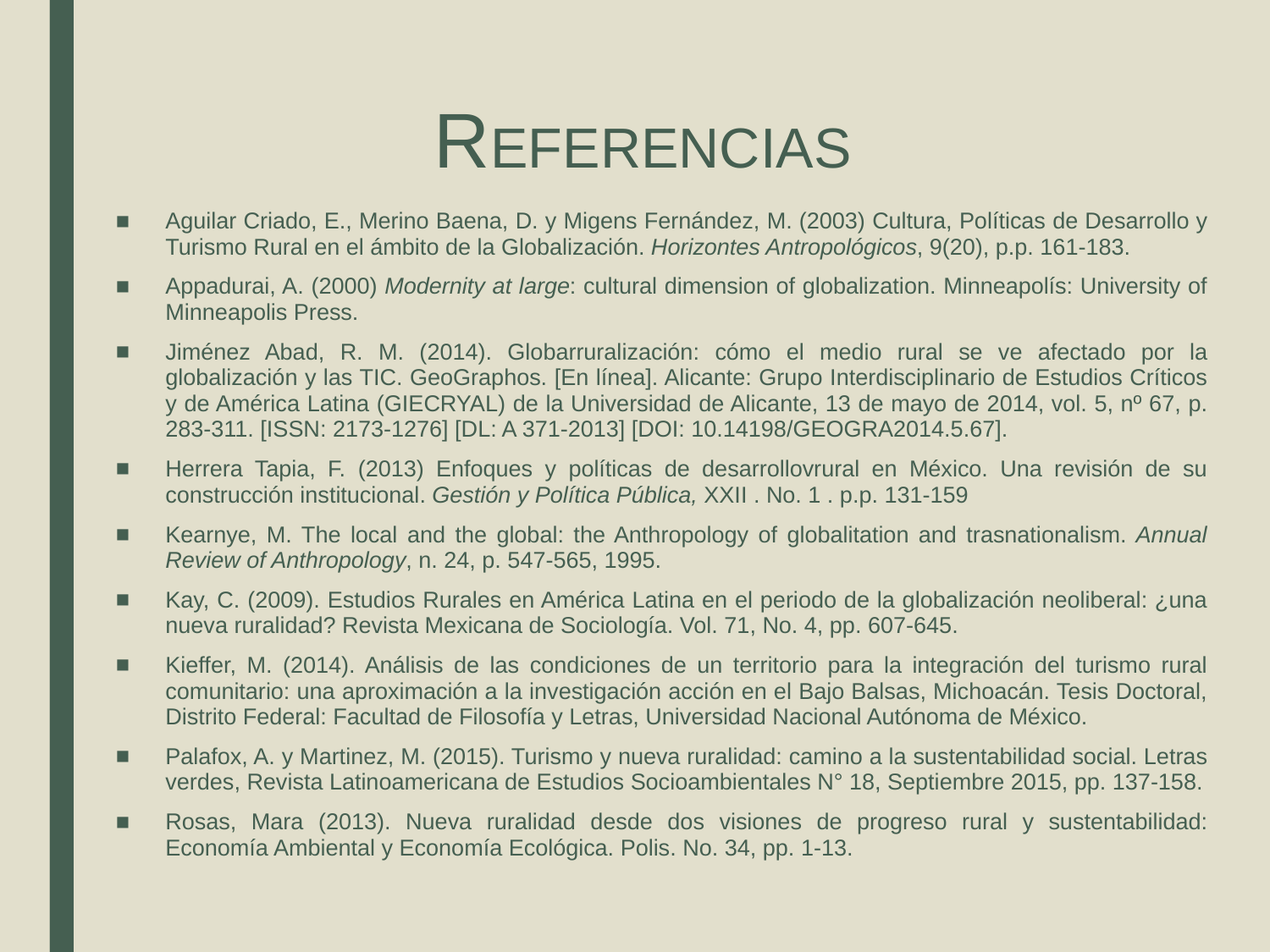

# REFERENCIAS
Aguilar Criado, E., Merino Baena, D. y Migens Fernández, M. (2003) Cultura, Políticas de Desarrollo y Turismo Rural en el ámbito de la Globalización. Horizontes Antropológicos, 9(20), p.p. 161-183.
Appadurai, A. (2000) Modernity at large: cultural dimension of globalization. Minneapolís: University of Minneapolis Press.
Jiménez Abad, R. M. (2014). Globarruralización: cómo el medio rural se ve afectado por la globalización y las TIC. GeoGraphos. [En línea]. Alicante: Grupo Interdisciplinario de Estudios Críticos y de América Latina (GIECRYAL) de la Universidad de Alicante, 13 de mayo de 2014, vol. 5, nº 67, p. 283-311. [ISSN: 2173-1276] [DL: A 371-2013] [DOI: 10.14198/GEOGRA2014.5.67].
Herrera Tapia, F. (2013) Enfoques y políticas de desarrollovrural en México. Una revisión de su construcción institucional. Gestión y Política Pública, XXII . No. 1 . p.p. 131-159
Kearnye, M. The local and the global: the Anthropology of globalitation and trasnationalism. Annual Review of Anthropology, n. 24, p. 547-565, 1995.
Kay, C. (2009). Estudios Rurales en América Latina en el periodo de la globalización neoliberal: ¿una nueva ruralidad? Revista Mexicana de Sociología. Vol. 71, No. 4, pp. 607-645.
Kieffer, M. (2014). Análisis de las condiciones de un territorio para la integración del turismo rural comunitario: una aproximación a la investigación acción en el Bajo Balsas, Michoacán. Tesis Doctoral, Distrito Federal: Facultad de Filosofía y Letras, Universidad Nacional Autónoma de México.
Palafox, A. y Martinez, M. (2015). Turismo y nueva ruralidad: camino a la sustentabilidad social. Letras verdes, Revista Latinoamericana de Estudios Socioambientales N° 18, Septiembre 2015, pp. 137-158.
Rosas, Mara (2013). Nueva ruralidad desde dos visiones de progreso rural y sustentabilidad: Economía Ambiental y Economía Ecológica. Polis. No. 34, pp. 1-13.